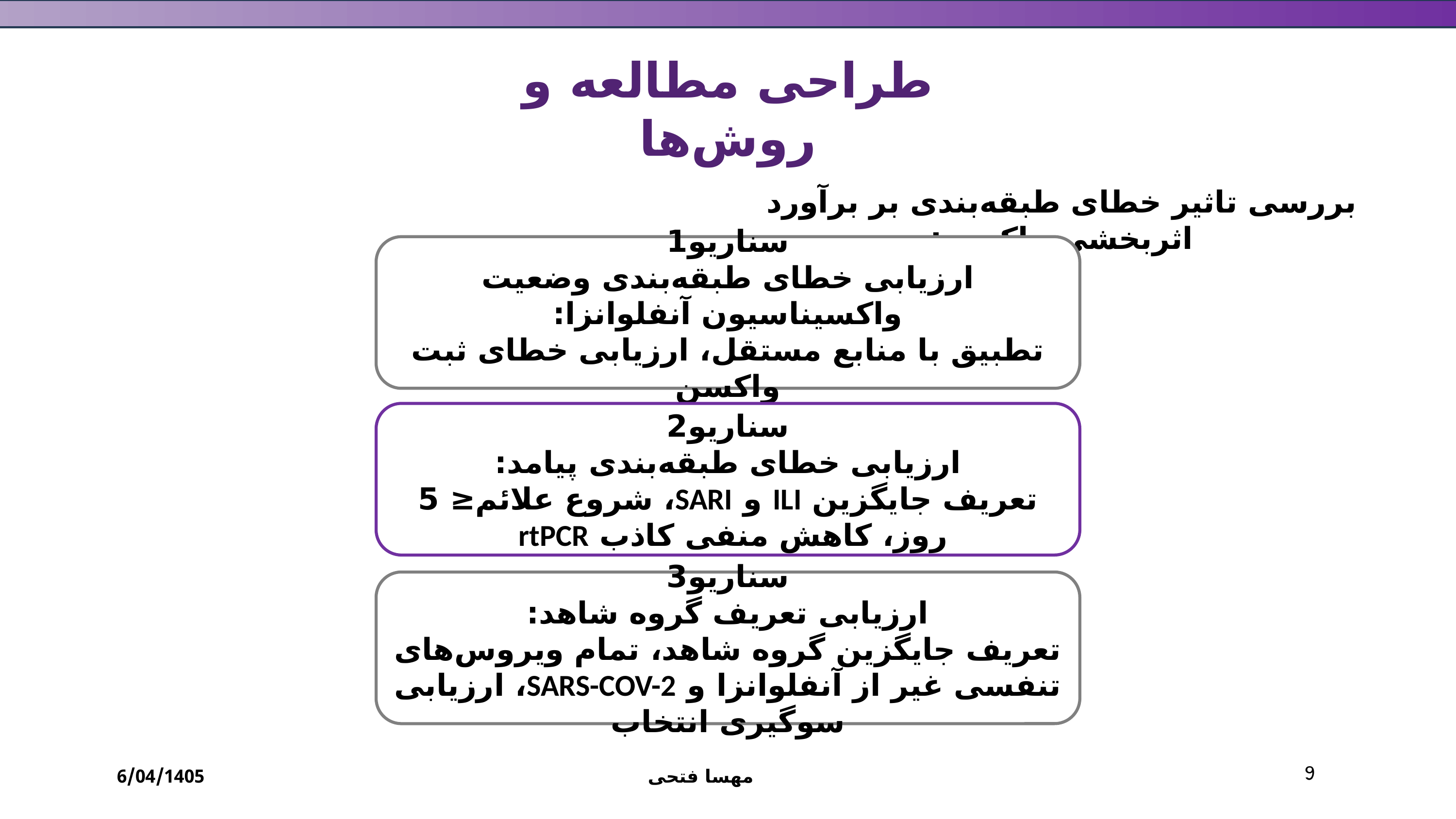

طراحی مطالعه و روش‌ها
بررسی تاثیر خطای طبقه‌بندی بر برآورد اثربخشی واکسن:
سناریو1
ارزیابی خطای طبقه‌بندی وضعیت واکسیناسیون آنفلوانزا:
تطبیق با منابع مستقل، ارزیابی خطای ثبت واکسن
سناریو2
ارزیابی خطای طبقه‌بندی پیامد:
تعریف جایگزین ILI و SARI، شروع علائم≤ 5 روز، کاهش منفی کاذب rtPCR
سناریو3
ارزیابی تعریف گروه شاهد:
تعریف جایگزین گروه شاهد، تمام ویروس‌های تنفسی غیر از آنفلوانزا و SARS-COV-2، ارزیابی سوگیری انتخاب
9
6/04/1405
مهسا فتحی